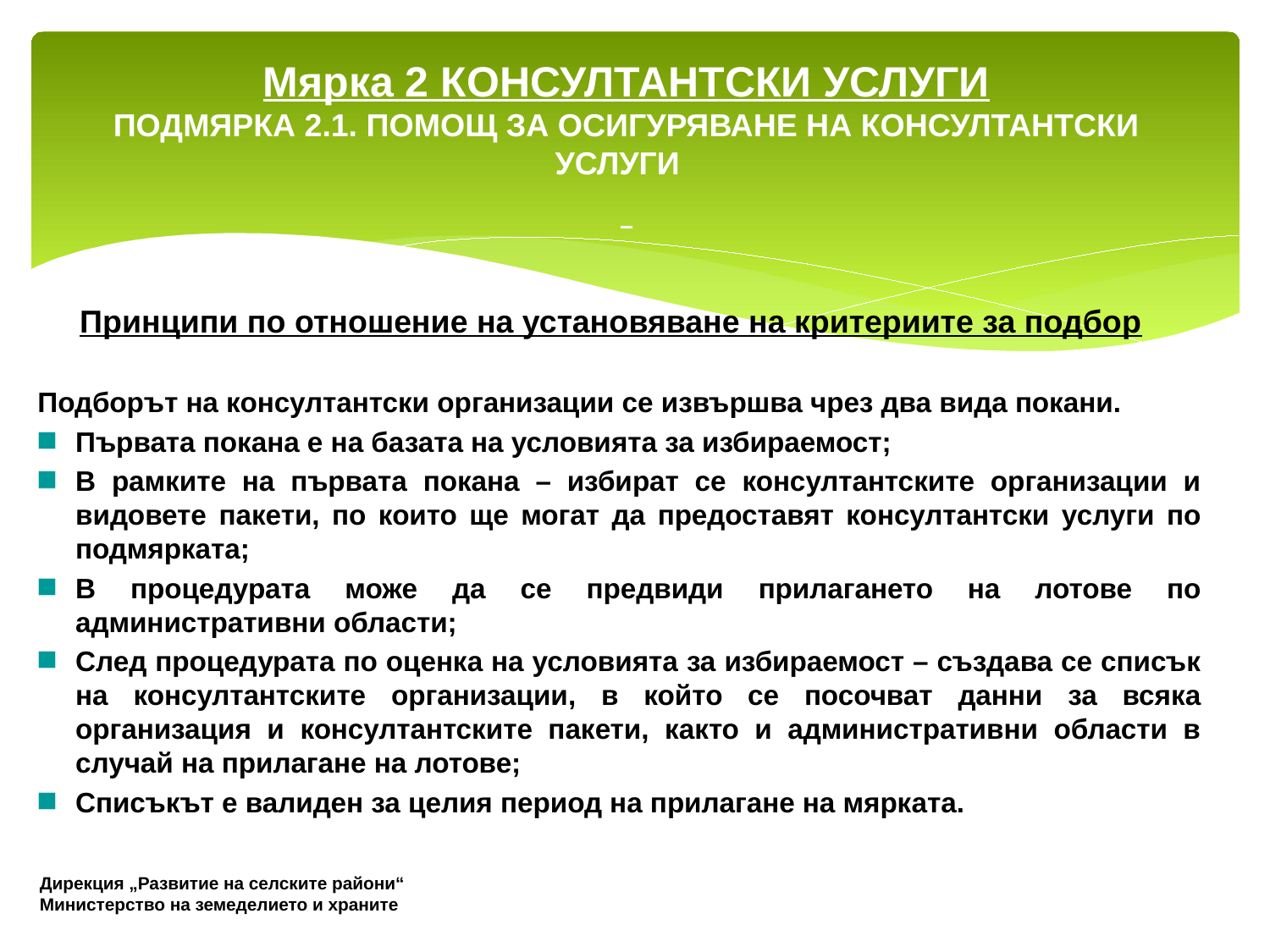

# Мярка 2 КОНСУЛТАНТСКИ УСЛУГИ ПОДМЯРКА 2.1. ПОМОЩ ЗА ОСИГУРЯВАНЕ НА КОНСУЛТАНТСКИ УСЛУГИ

Принципи по отношение на установяване на критериите за подбор

Подборът на консултантски организации се извършва чрез два вида покани.
Първата покана е на базата на условията за избираемост;
В рамките на първата покана – избират се консултантските организации и видовете пакети, по които ще могат да предоставят консултантски услуги по подмярката;
В процедурата може да се предвиди прилагането на лотове по административни области;
След процедурата по оценка на условията за избираемост – създава се списък на консултантските организации, в който се посочват данни за всяка организация и консултантските пакети, както и административни области в случай на прилагане на лотове;
Списъкът е валиден за целия период на прилагане на мярката.

Дирекция „Развитие на селските райони“
Министерство на земеделието и храните